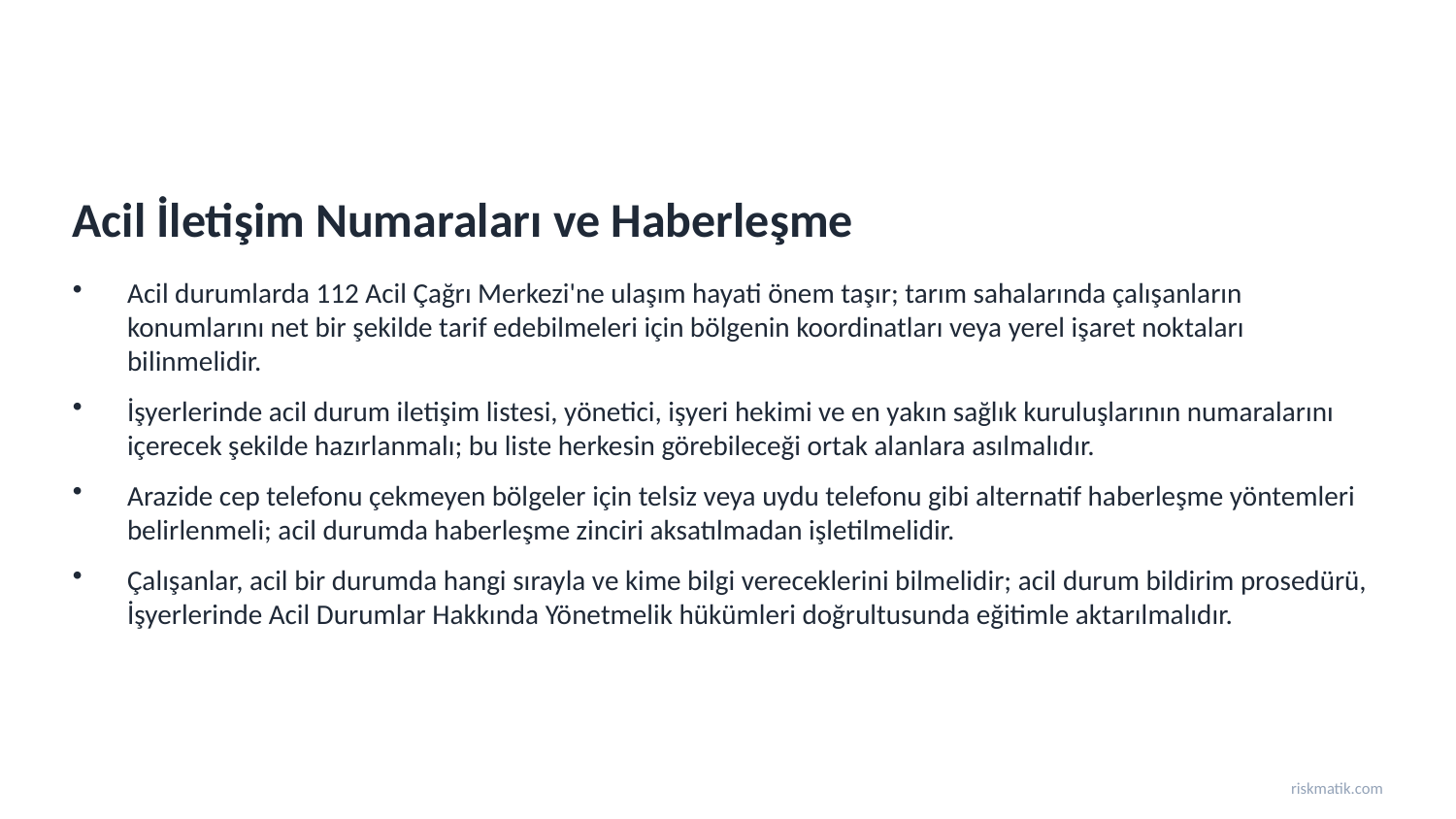

Acil İletişim Numaraları ve Haberleşme
Acil durumlarda 112 Acil Çağrı Merkezi'ne ulaşım hayati önem taşır; tarım sahalarında çalışanların konumlarını net bir şekilde tarif edebilmeleri için bölgenin koordinatları veya yerel işaret noktaları bilinmelidir.
İşyerlerinde acil durum iletişim listesi, yönetici, işyeri hekimi ve en yakın sağlık kuruluşlarının numaralarını içerecek şekilde hazırlanmalı; bu liste herkesin görebileceği ortak alanlara asılmalıdır.
Arazide cep telefonu çekmeyen bölgeler için telsiz veya uydu telefonu gibi alternatif haberleşme yöntemleri belirlenmeli; acil durumda haberleşme zinciri aksatılmadan işletilmelidir.
Çalışanlar, acil bir durumda hangi sırayla ve kime bilgi vereceklerini bilmelidir; acil durum bildirim prosedürü, İşyerlerinde Acil Durumlar Hakkında Yönetmelik hükümleri doğrultusunda eğitimle aktarılmalıdır.
riskmatik.com